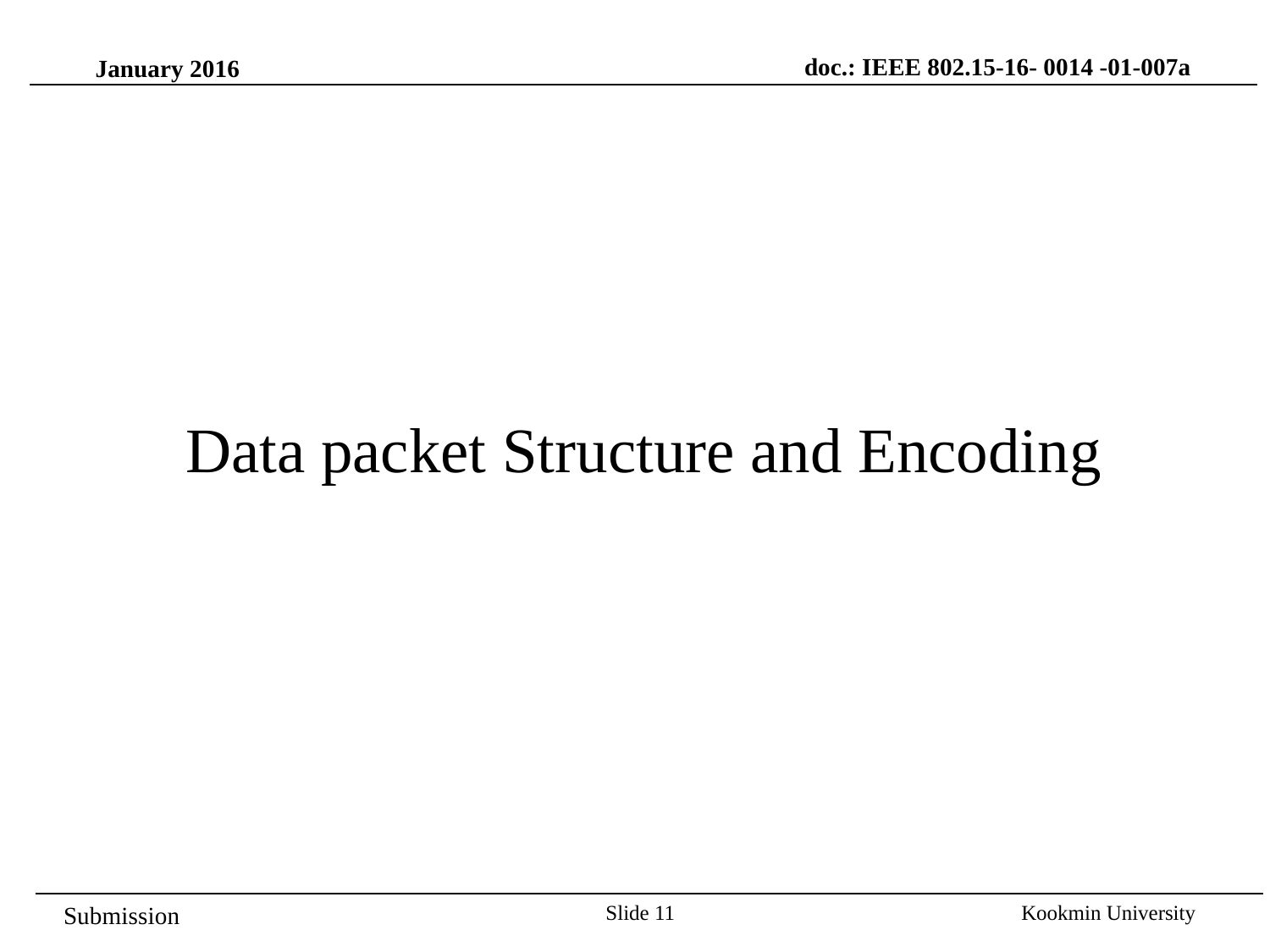

doc.: IEEE 802.15-16- 0014 -01-007a
January 2016
Data packet Structure and Encoding
Slide 11
Kookmin University
Submission